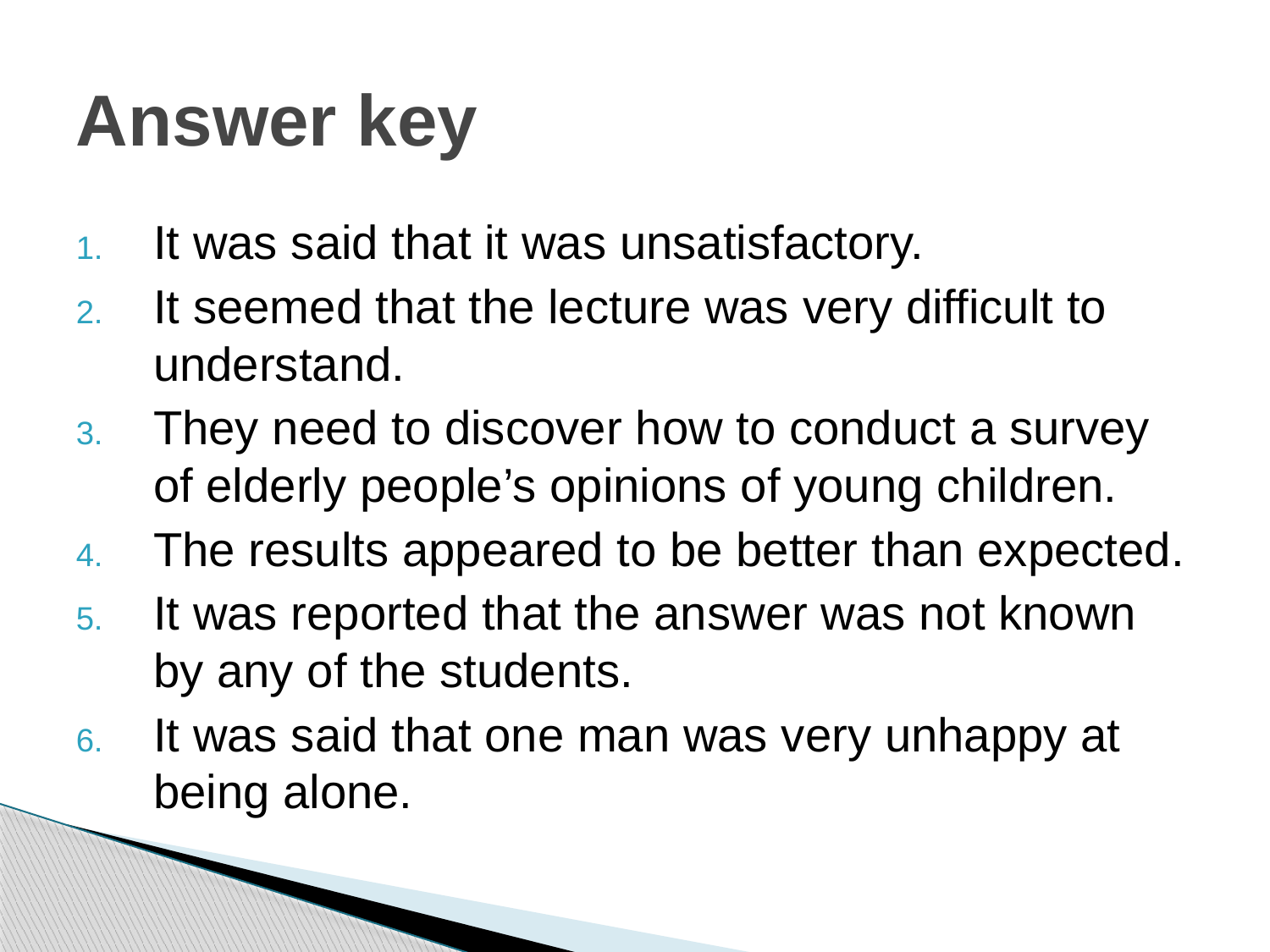

# Answer key
It was said that it was unsatisfactory.
It seemed that the lecture was very difficult to understand.
They need to discover how to conduct a survey of elderly people’s opinions of young children.
The results appeared to be better than expected.
It was reported that the answer was not known by any of the students.
It was said that one man was very unhappy at being alone.